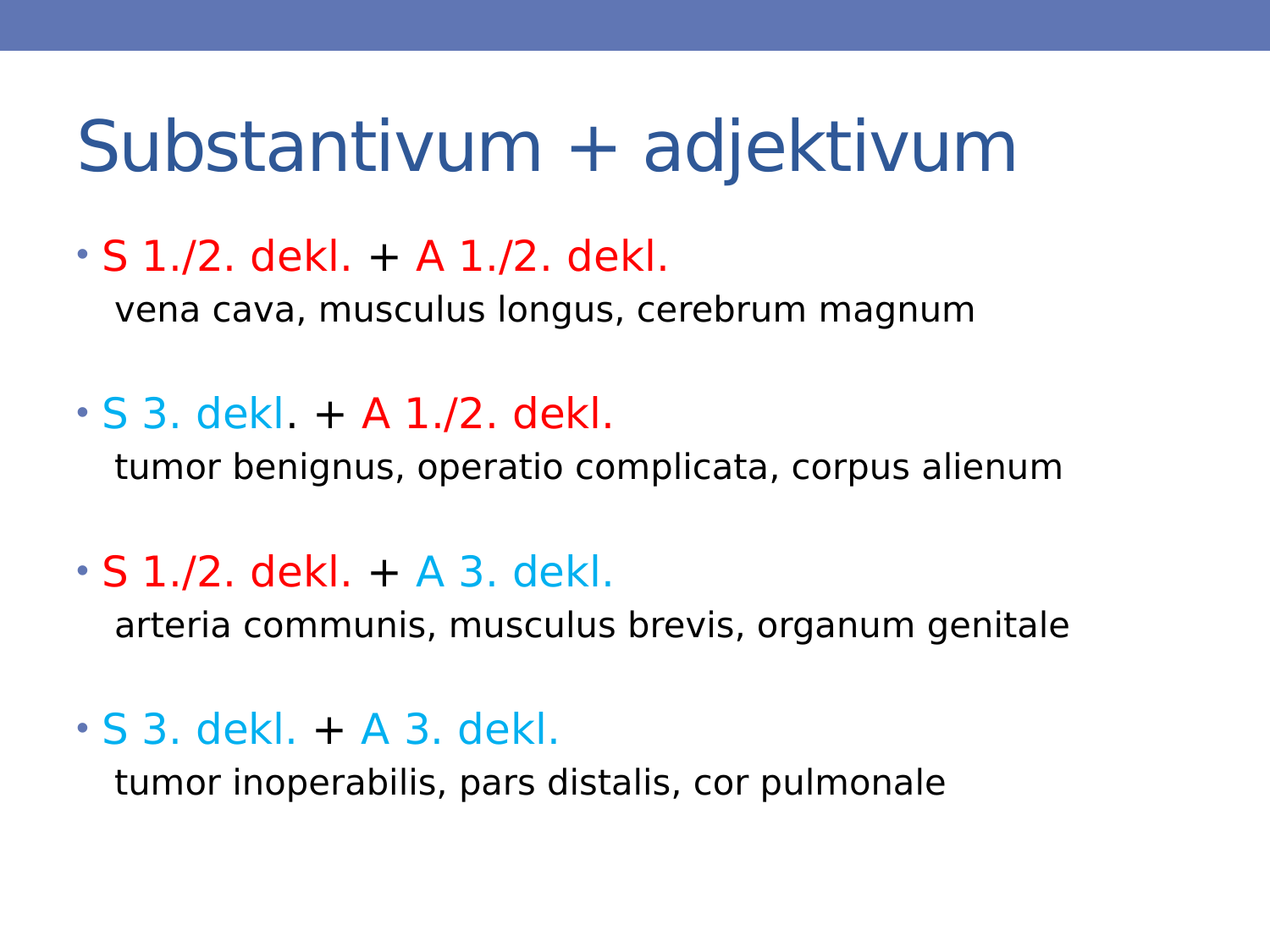

# Substantivum + adjektivum
S 1./2. dekl. + A 1./2. dekl.
vena cava, musculus longus, cerebrum magnum

S 3. dekl. + A 1./2. dekl.
tumor benignus, operatio complicata, corpus alienum

S 1./2. dekl. + A 3. dekl.
arteria communis, musculus brevis, organum genitale

S 3. dekl. + A 3. dekl.
tumor inoperabilis, pars distalis, cor pulmonale